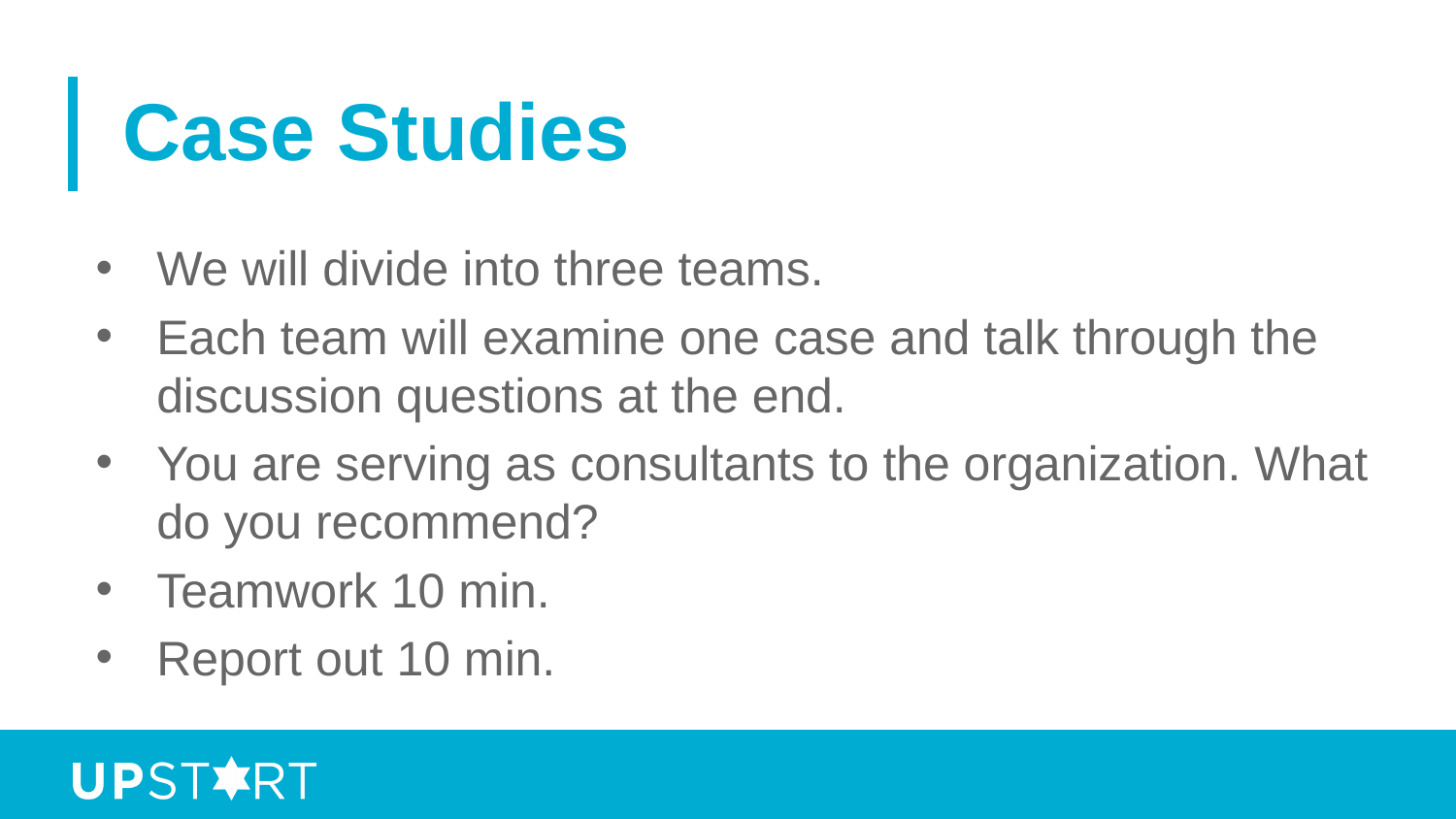

# Case Studies
We will divide into three teams.
Each team will examine one case and talk through the discussion questions at the end.
You are serving as consultants to the organization. What do you recommend?
Teamwork 10 min.
Report out 10 min.